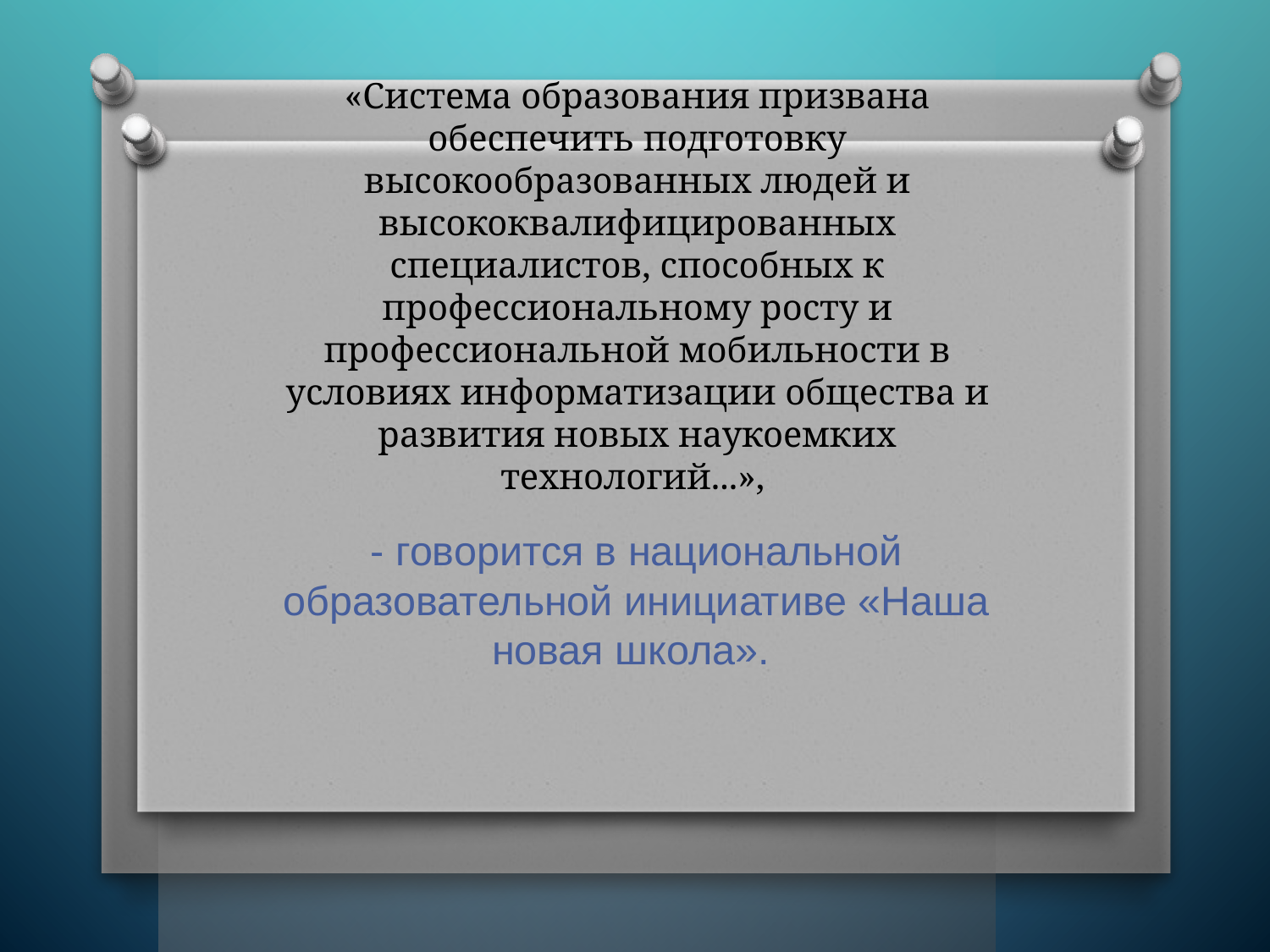

# «Система образования призвана обеспечить подготовку высокообразованных людей и высококвалифицированных специалистов, способных к профессиональному росту и профессиональной мобильности в условиях информатизации общества и развития новых наукоемких технологий...»,
- говорится в национальной образовательной инициативе «Наша новая школа».